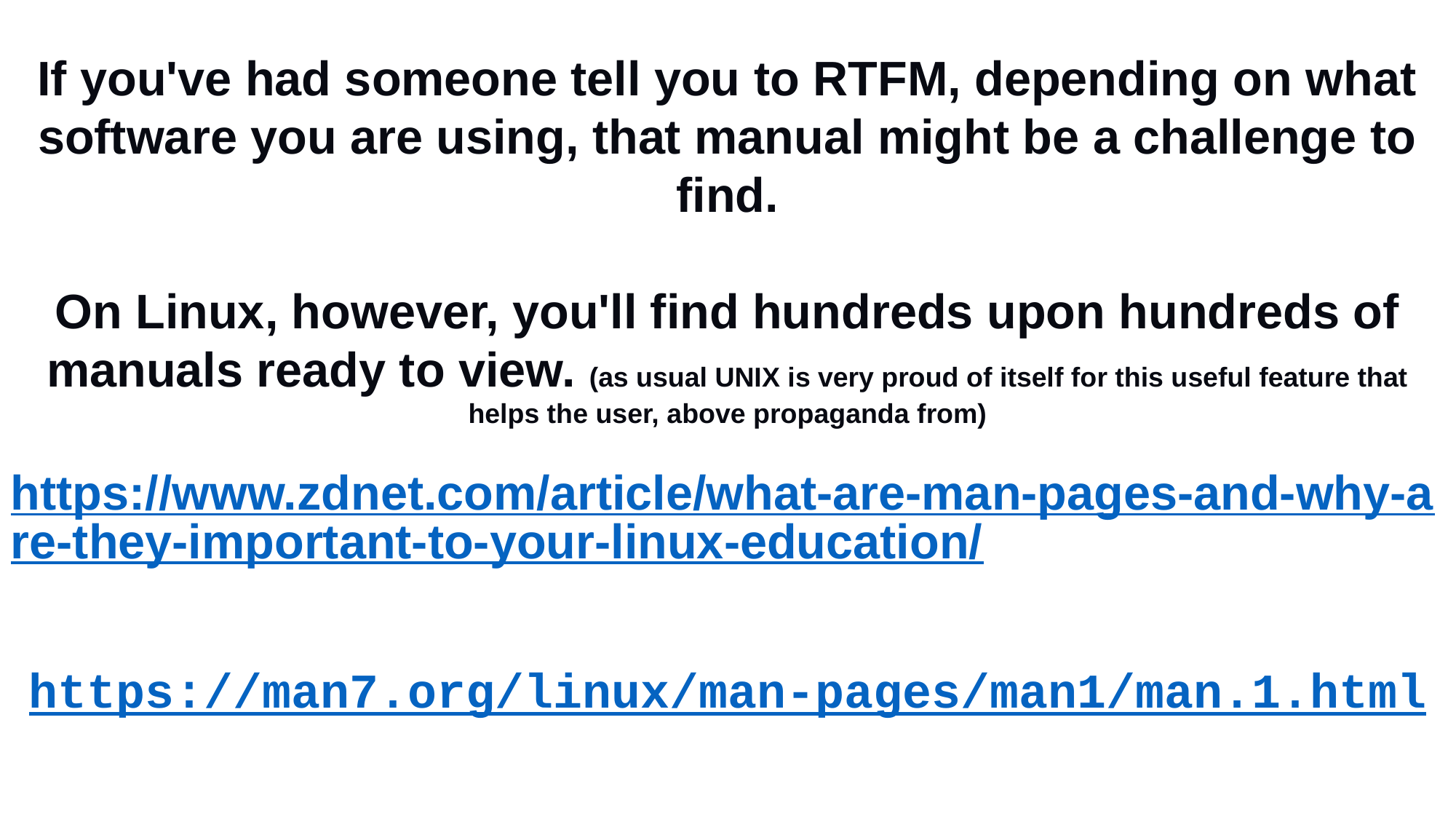

If you've had someone tell you to RTFM, depending on what software you are using, that manual might be a challenge to find.

On Linux, however, you'll find hundreds upon hundreds of manuals ready to view. (as usual UNIX is very proud of itself for this useful feature that helps the user, above propaganda from)

https://www.zdnet.com/article/what-are-man-pages-and-why-are-they-important-to-your-linux-education/

https://man7.org/linux/man-pages/man1/man.1.html